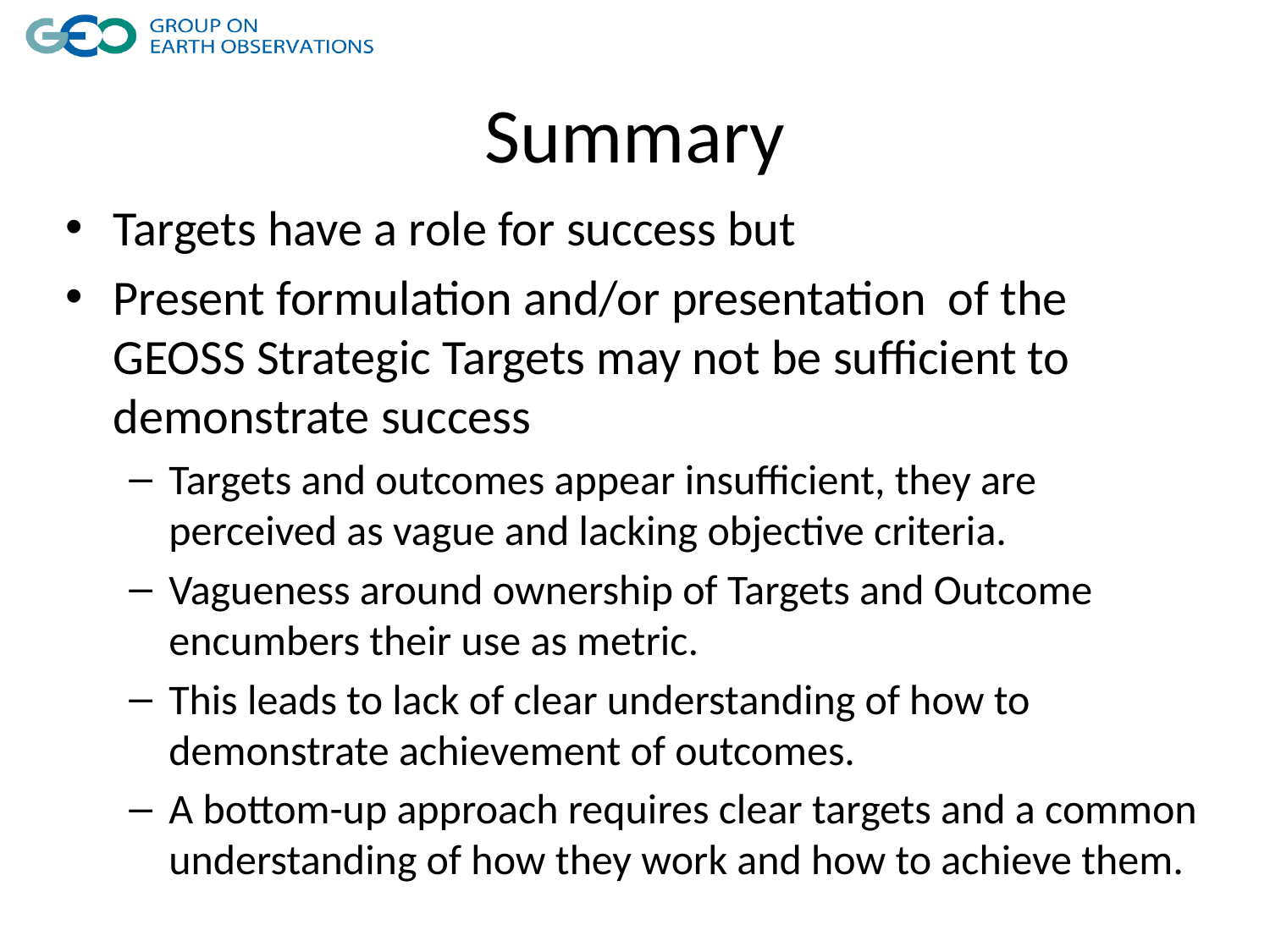

# Summary
Targets have a role for success but
Present formulation and/or presentation  of the GEOSS Strategic Targets may not be sufficient to demonstrate success
Targets and outcomes appear insufficient, they are perceived as vague and lacking objective criteria.
Vagueness around ownership of Targets and Outcome encumbers their use as metric.
This leads to lack of clear understanding of how to demonstrate achievement of outcomes.
A bottom-up approach requires clear targets and a common understanding of how they work and how to achieve them.